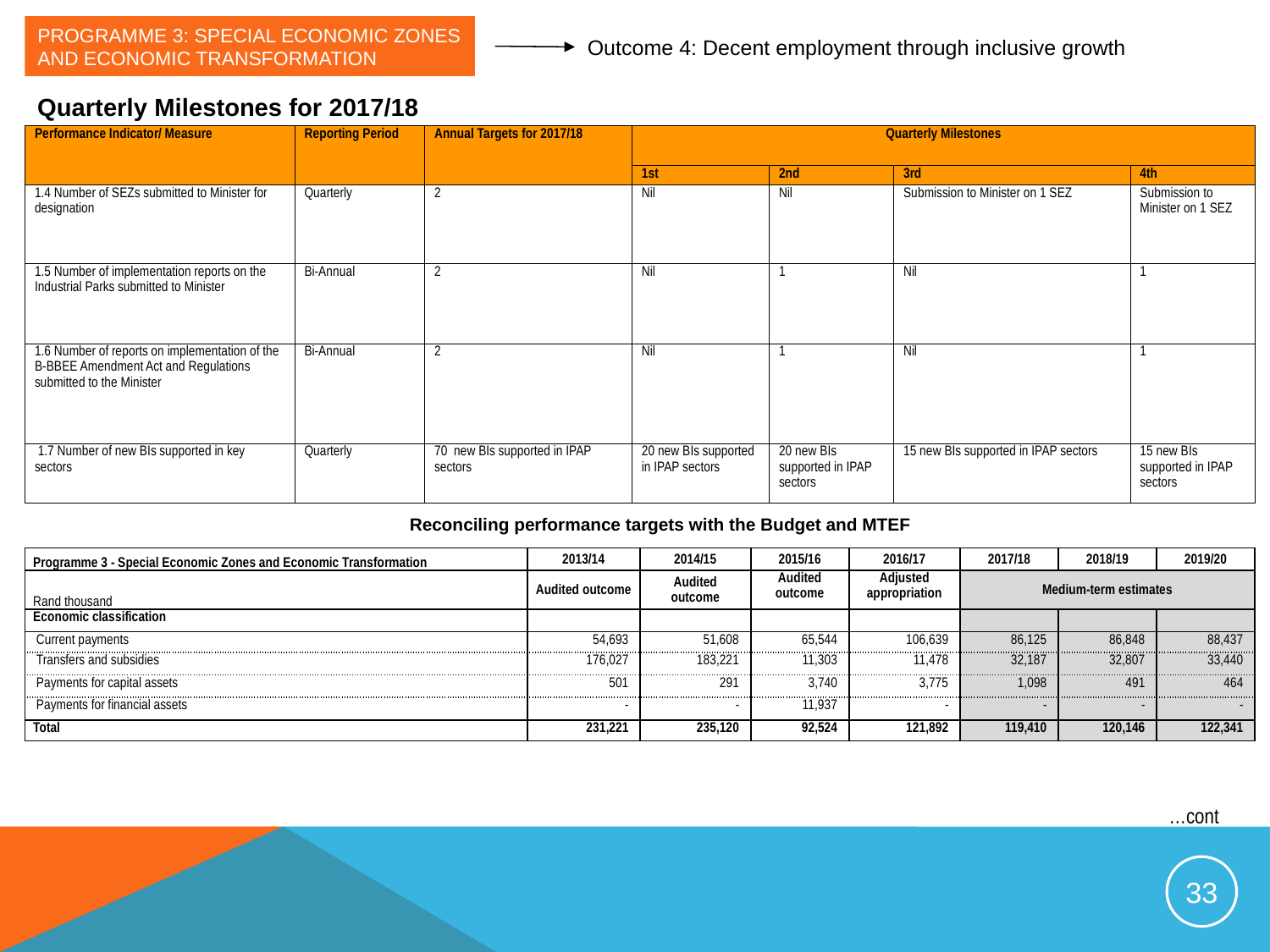

Programme 3: Special Economic Zones and Economic Transformation
Outcome 4: Decent employment through inclusive growth
Quarterly Milestones for 2017/18
| Performance Indicator/ Measure | Reporting Period | Annual Targets for 2017/18 | Quarterly Milestones |  |  |  |
| --- | --- | --- | --- | --- | --- | --- |
|  |  |  | 1st | 2nd | 3rd | 4th |
| 1.4 Number of SEZs submitted to Minister for designation | Quarterly | 2 | Nil | Nil | Submission to Minister on 1 SEZ | Submission to Minister on 1 SEZ |
| 1.5 Number of implementation reports on the Industrial Parks submitted to Minister | Bi-Annual | 2 | Nil | 1 | Nil | 1 |
| 1.6 Number of reports on implementation of the B-BBEE Amendment Act and Regulations submitted to the Minister | Bi-Annual | 2 | Nil | 1 | Nil | 1 |
| 1.7 Number of new BIs supported in key sectors | Quarterly | 70 new BIs supported in IPAP sectors | 20 new BIs supported in IPAP sectors | 20 new BIs supported in IPAP sectors | 15 new BIs supported in IPAP sectors | 15 new BIs supported in IPAP sectors |
Reconciling performance targets with the Budget and MTEF
| Programme 3 - Special Economic Zones and Economic Transformation | 2013/14 | 2014/15 | 2015/16 | 2016/17 | 2017/18 | 2018/19 | 2019/20 |
| --- | --- | --- | --- | --- | --- | --- | --- |
| Rand thousand | Audited outcome | Audited outcome | Audited outcome | Adjusted appropriation | Medium-term estimates |  |  |
| Economic classification |  |  |  |  |  |  |  |
| Current payments | 54,693 | 51,608 | 65,544 | 106,639 | 86,125 | 86,848 | 88,437 |
| Transfers and subsidies | 176,027 | 183,221 | 11,303 | 11,478 | 32,187 | 32,807 | 33,440 |
| Payments for capital assets | 501 | 291 | 3,740 | 3,775 | 1,098 | 491 | 464 |
| Payments for financial assets | - | - | 11,937 | - | - | - | - |
| Total | 231,221 | 235,120 | 92,524 | 121,892 | 119,410 | 120,146 | 122,341 |
…cont
33